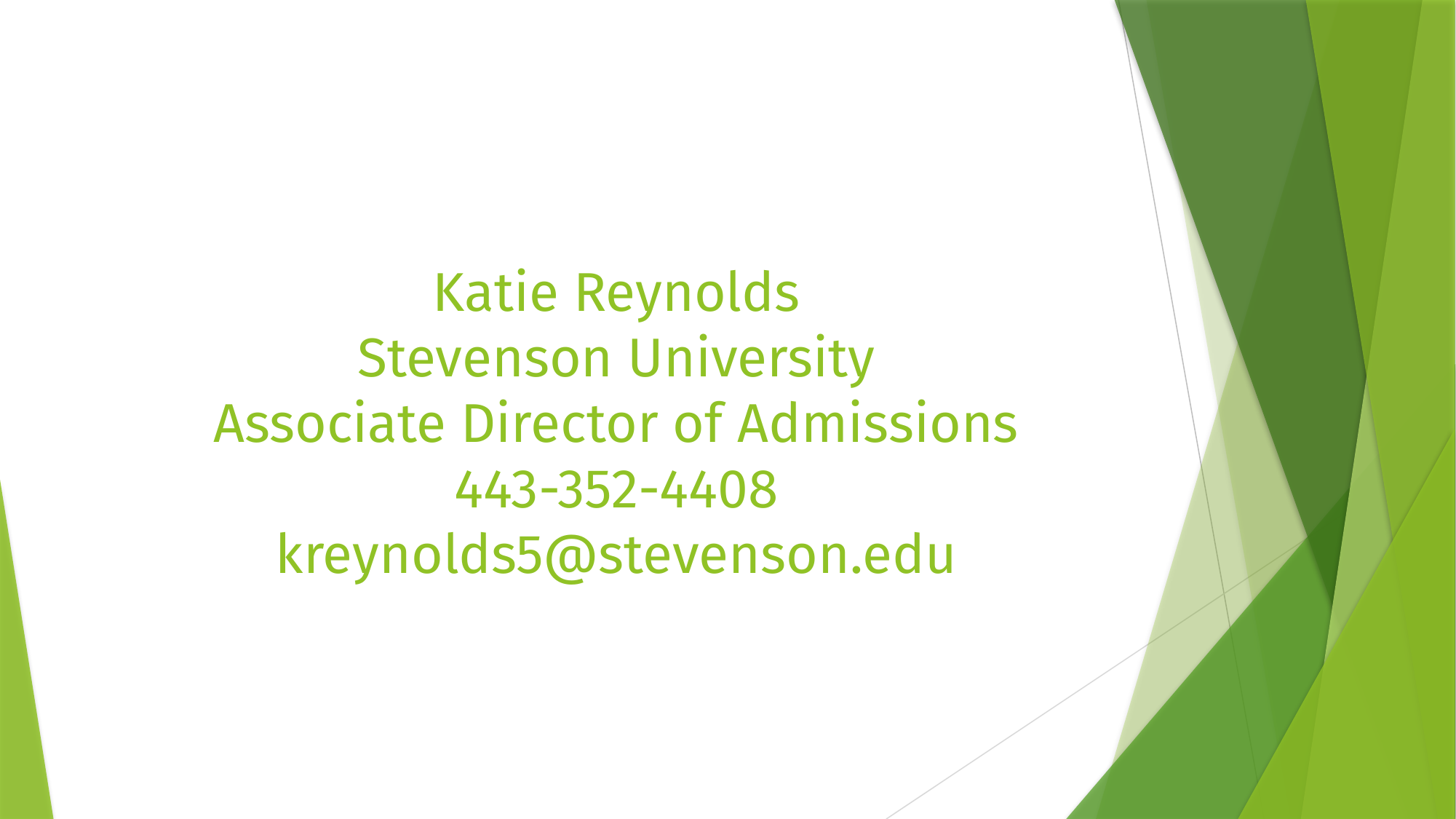

# Katie Reynolds Stevenson University Associate Director of Admissions 443-352-4408 kreynolds5@stevenson.edu